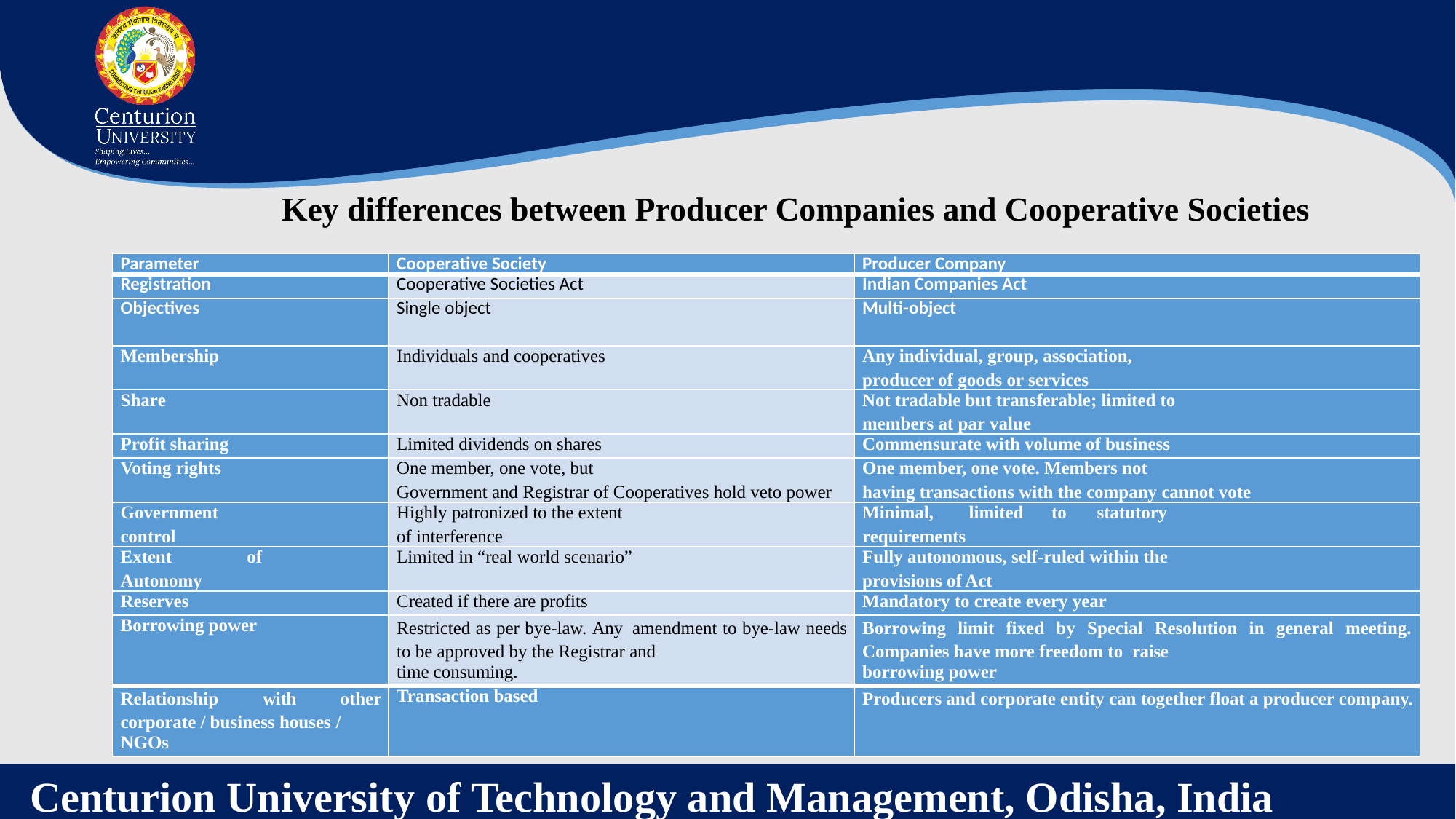

Key differences between Producer Companies and Cooperative Societies
| Parameter | Cooperative Society | Producer Company |
| --- | --- | --- |
| Registration | Cooperative Societies Act | Indian Companies Act |
| Objectives | Single object | Multi-object |
| Membership | Individuals and cooperatives | Any individual, group, association, producer of goods or services |
| Share | Non tradable | Not tradable but transferable; limited to members at par value |
| Profit sharing | Limited dividends on shares | Commensurate with volume of business |
| Voting rights | One member, one vote, but Government and Registrar of Cooperatives hold veto power | One member, one vote. Members not having transactions with the company cannot vote |
| Government control | Highly patronized to the extent of interference | Minimal, limited to statutory requirements |
| Extent of Autonomy | Limited in “real world scenario” | Fully autonomous, self-ruled within the provisions of Act |
| Reserves | Created if there are profits | Mandatory to create every year |
| Borrowing power | Restricted as per bye-law. Any amendment to bye-law needs to be approved by the Registrar and time consuming. | Borrowing limit fixed by Special Resolution in general meeting. Companies have more freedom to raise borrowing power |
| Relationship with other corporate / business houses / NGOs | Transaction based | Producers and corporate entity can together float a producer company. |